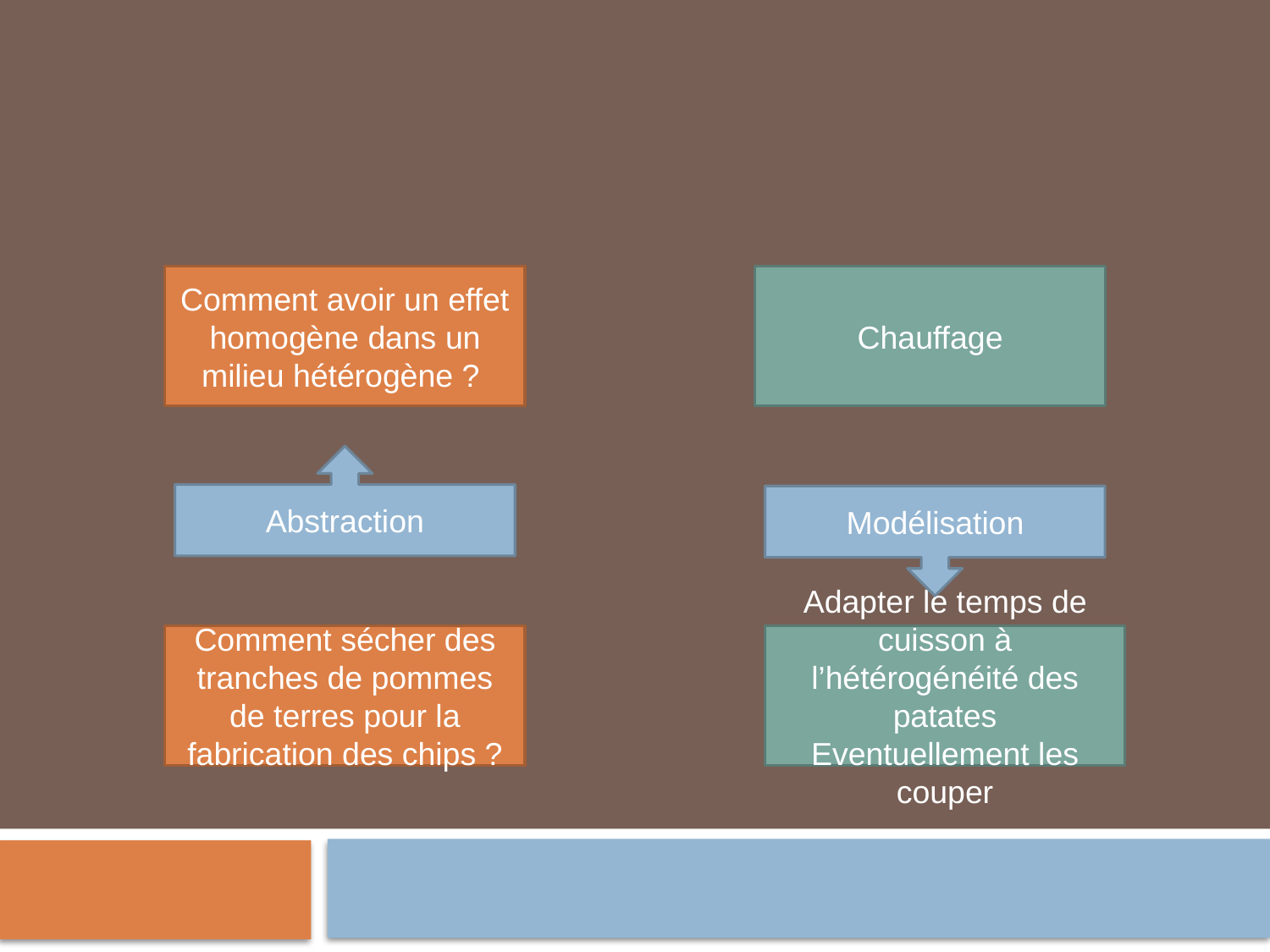

Comment avoir un effet homogène dans un milieu hétérogène ?
Chauffage
Abstraction
Modélisation
Comment sécher des tranches de pommes de terres pour la fabrication des chips ?
Adapter le temps de cuisson à l’hétérogénéité des patates
Eventuellement les couper